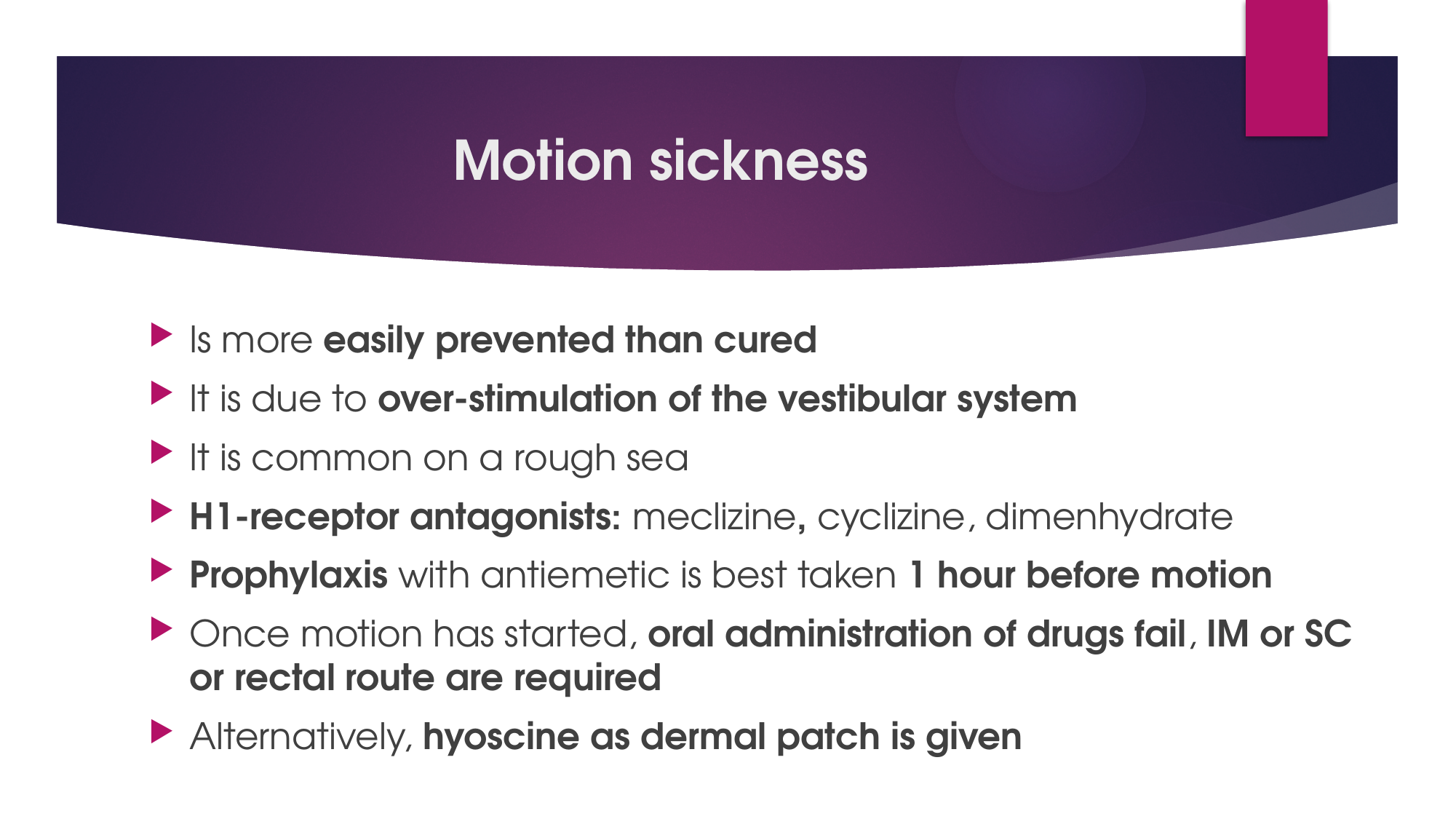

# Motion sickness
Is more easily prevented than cured
It is due to over-stimulation of the vestibular system
It is common on a rough sea
H1-receptor antagonists: meclizine, cyclizine, dimenhydrate
Prophylaxis with antiemetic is best taken 1 hour before motion
Once motion has started, oral administration of drugs fail, IM or SC or rectal route are required
Alternatively, hyoscine as dermal patch is given